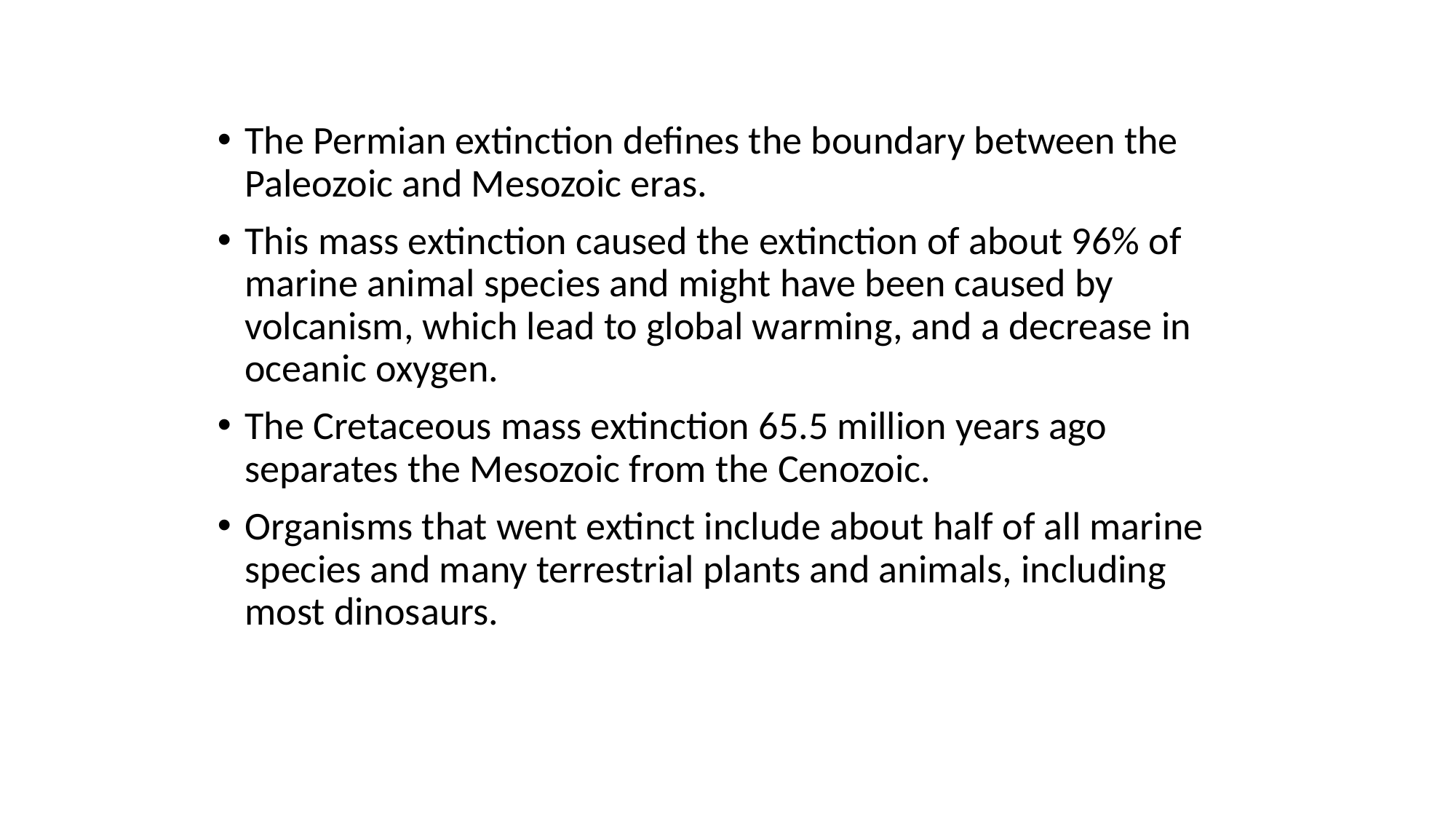

The Permian extinction defines the boundary between the Paleozoic and Mesozoic eras.
This mass extinction caused the extinction of about 96% of marine animal species and might have been caused by volcanism, which lead to global warming, and a decrease in oceanic oxygen.
The Cretaceous mass extinction 65.5 million years ago separates the Mesozoic from the Cenozoic.
Organisms that went extinct include about half of all marine species and many terrestrial plants and animals, including most dinosaurs.